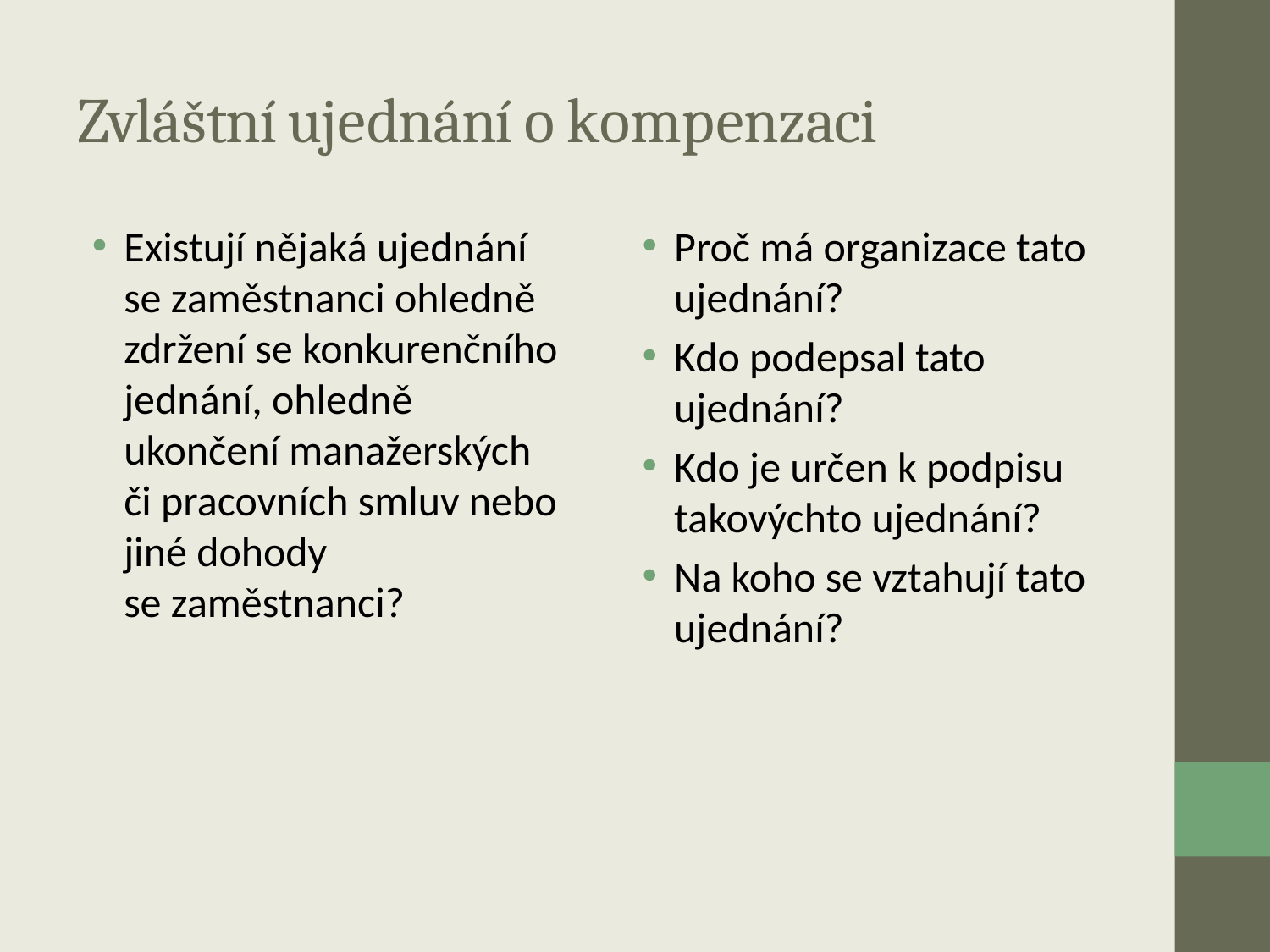

# Zvláštní ujednání o kompenzaci
Existují nějaká ujednání se zaměstnanci ohledně zdržení se konkurenčního jednání, ohledně ukončení manažerských či pracovních smluv nebo jiné dohody                        se zaměstnanci?
Proč má organizace tato ujednání?
Kdo podepsal tato ujednání?
Kdo je určen k podpisu takovýchto ujednání?
Na koho se vztahují tato ujednání?